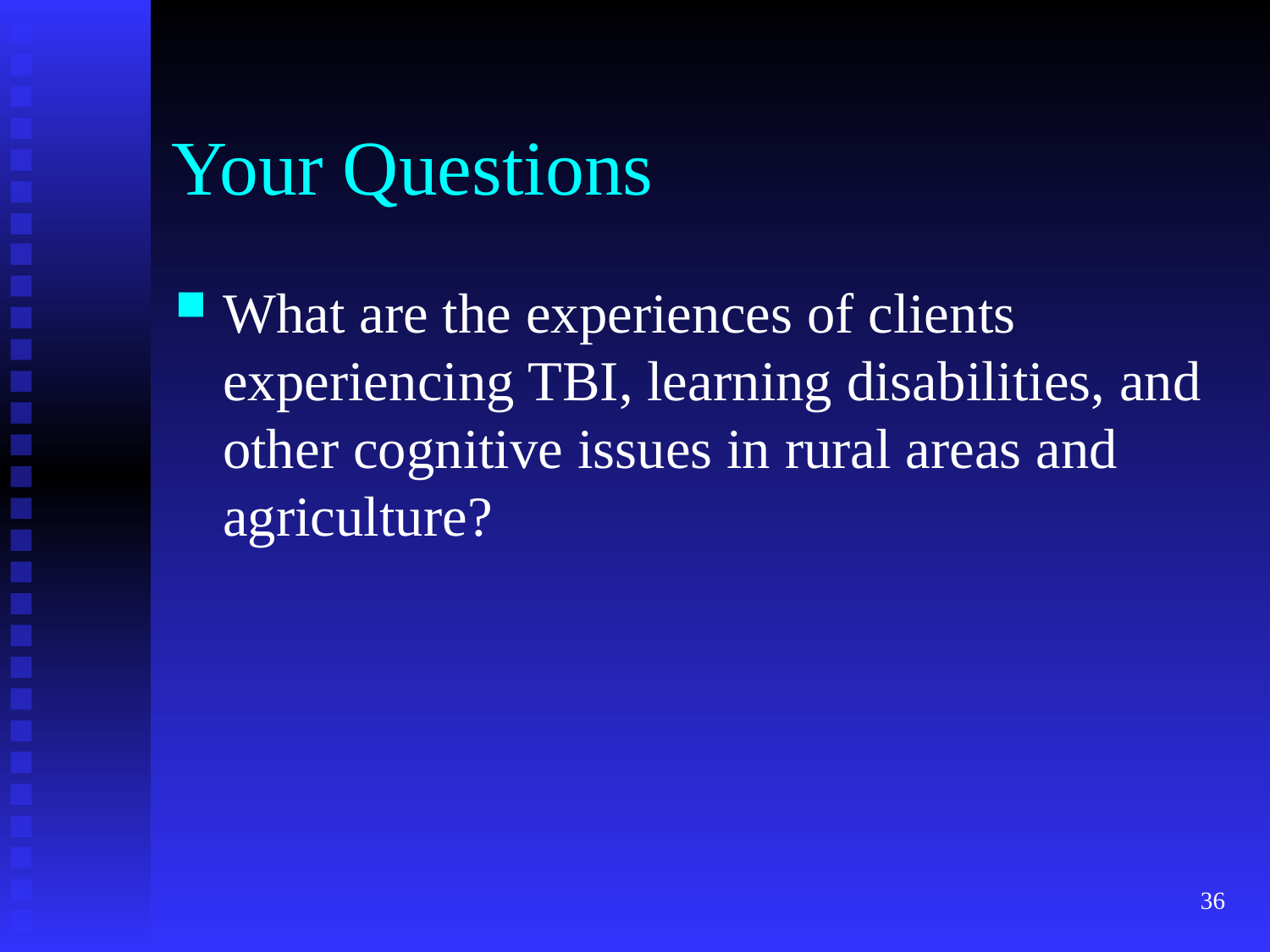

# Your Questions
What are the experiences of clients experiencing TBI, learning disabilities, and other cognitive issues in rural areas and agriculture?
36